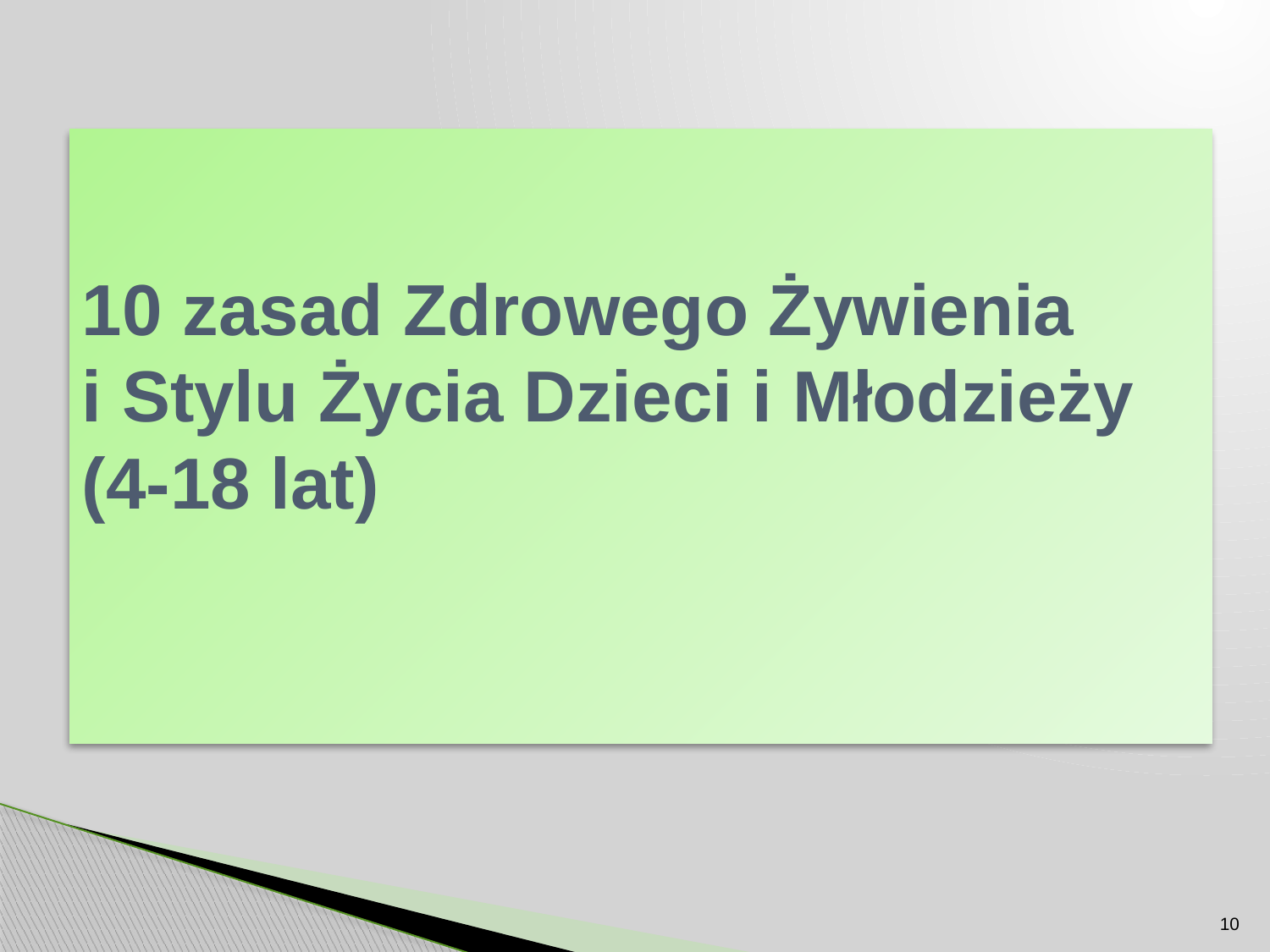

# 10 zasad Zdrowego Żywienia i Stylu Życia Dzieci i Młodzieży (4-18 lat)
10